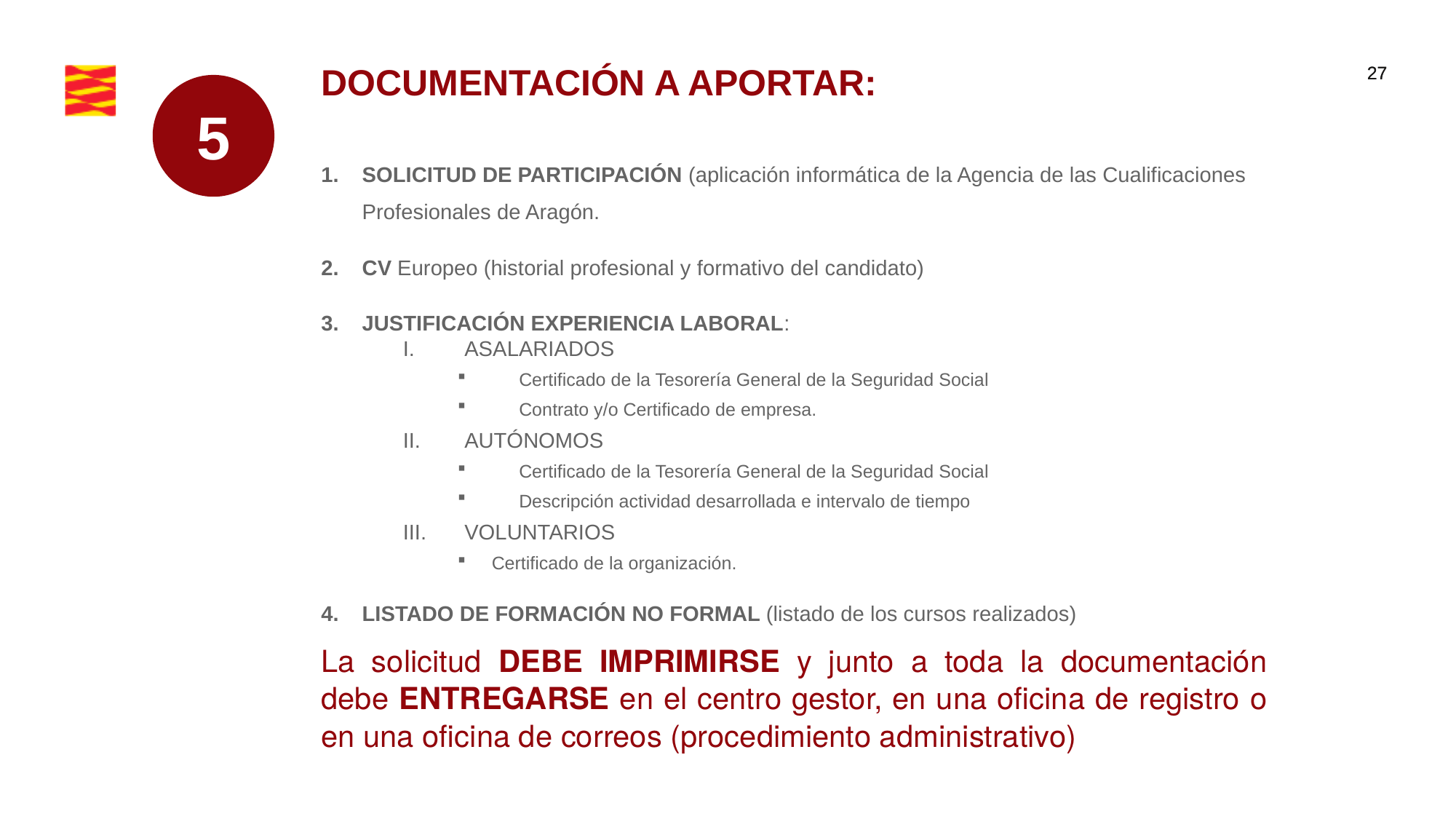

DOCUMENTACIÓN A APORTAR:

SOLICITUD DE PARTICIPACIÓN (aplicación informática de la Agencia de las Cualificaciones Profesionales de Aragón.
CV Europeo (historial profesional y formativo del candidato)
JUSTIFICACIÓN EXPERIENCIA LABORAL:
ASALARIADOS
Certificado de la Tesorería General de la Seguridad Social
Contrato y/o Certificado de empresa.
AUTÓNOMOS
Certificado de la Tesorería General de la Seguridad Social
Descripción actividad desarrollada e intervalo de tiempo
VOLUNTARIOS
Certificado de la organización.
LISTADO DE FORMACIÓN NO FORMAL (listado de los cursos realizados)
La solicitud DEBE IMPRIMIRSE y junto a toda la documentación debe ENTREGARSE en el centro gestor, en una oficina de registro o en una oficina de correos (procedimiento administrativo)
5